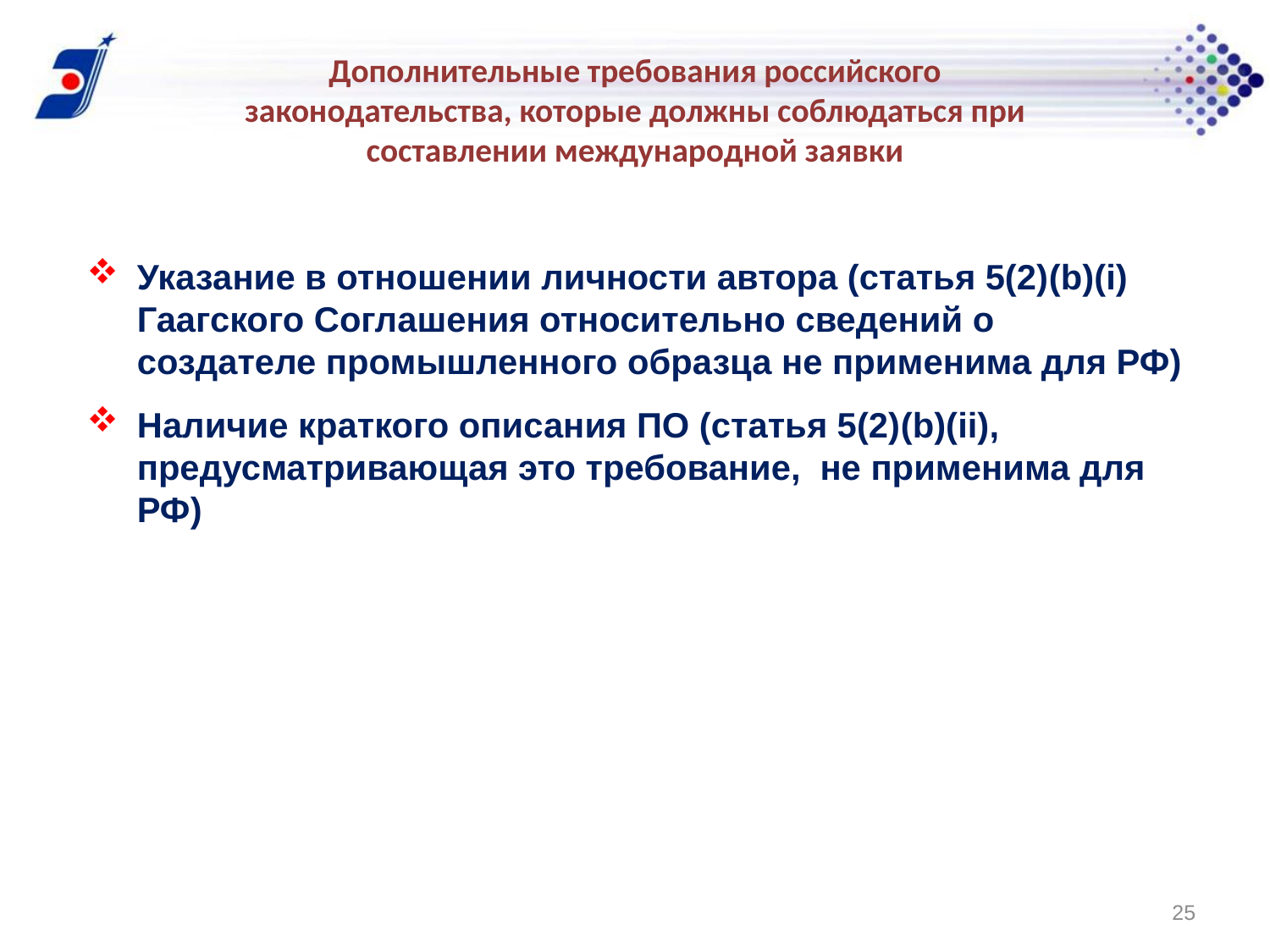

# Дополнительные требования российского законодательства, которые должны соблюдаться при составлении международной заявки
Указание в отношении личности автора (статья 5(2)(b)(i) Гаагского Соглашения относительно сведений о создателе промышленного образца не применима для РФ)
Наличие краткого описания ПО (статья 5(2)(b)(ii), предусматривающая это требование,  не применима для РФ)

25